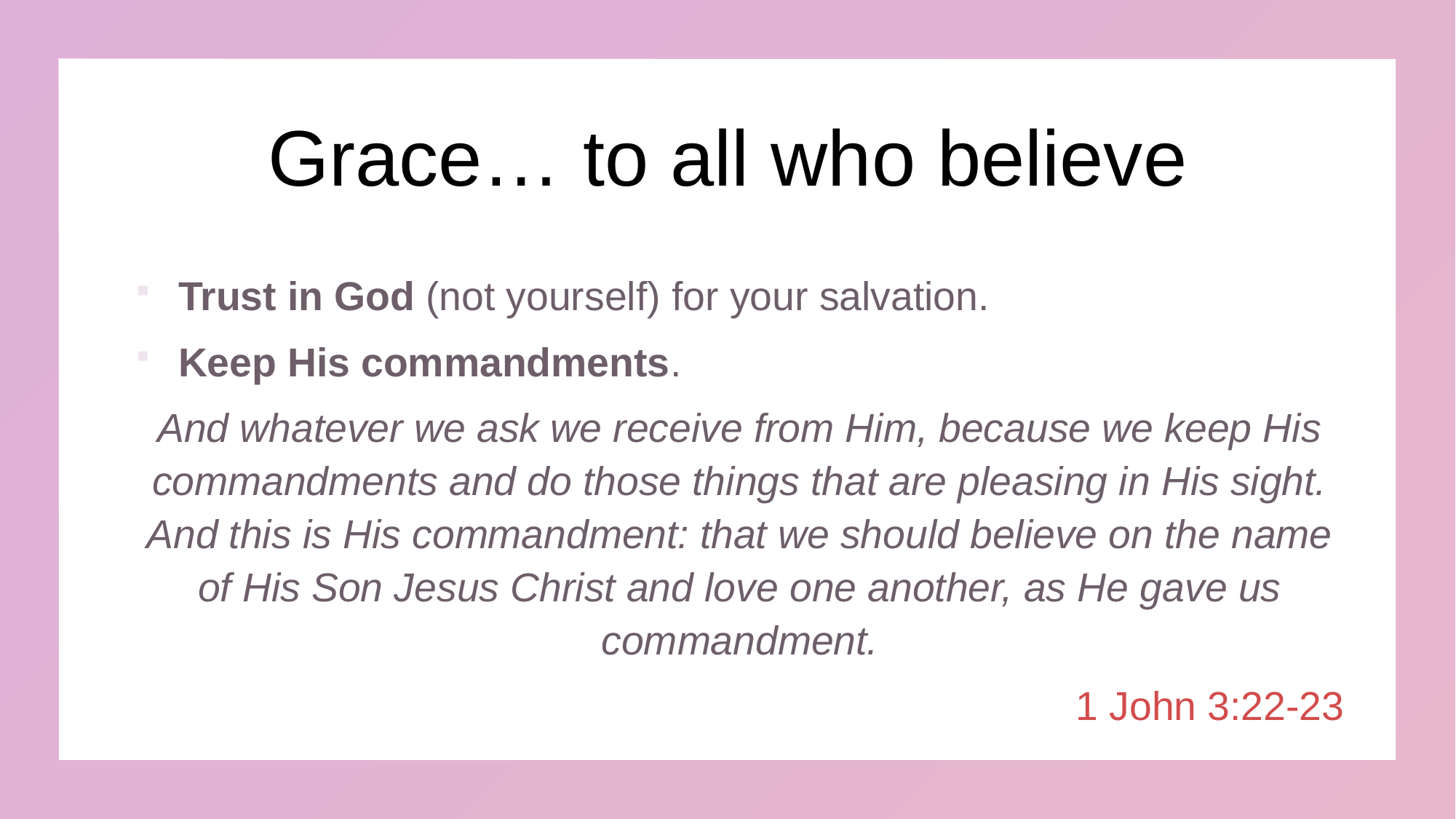

# Grace… to all who believe
Trust in God (not yourself) for your salvation.
Keep His commandments.
And whatever we ask we receive from Him, because we keep His commandments and do those things that are pleasing in His sight. And this is His commandment: that we should believe on the name of His Son Jesus Christ and love one another, as He gave us commandment.
1 John 3:22-23